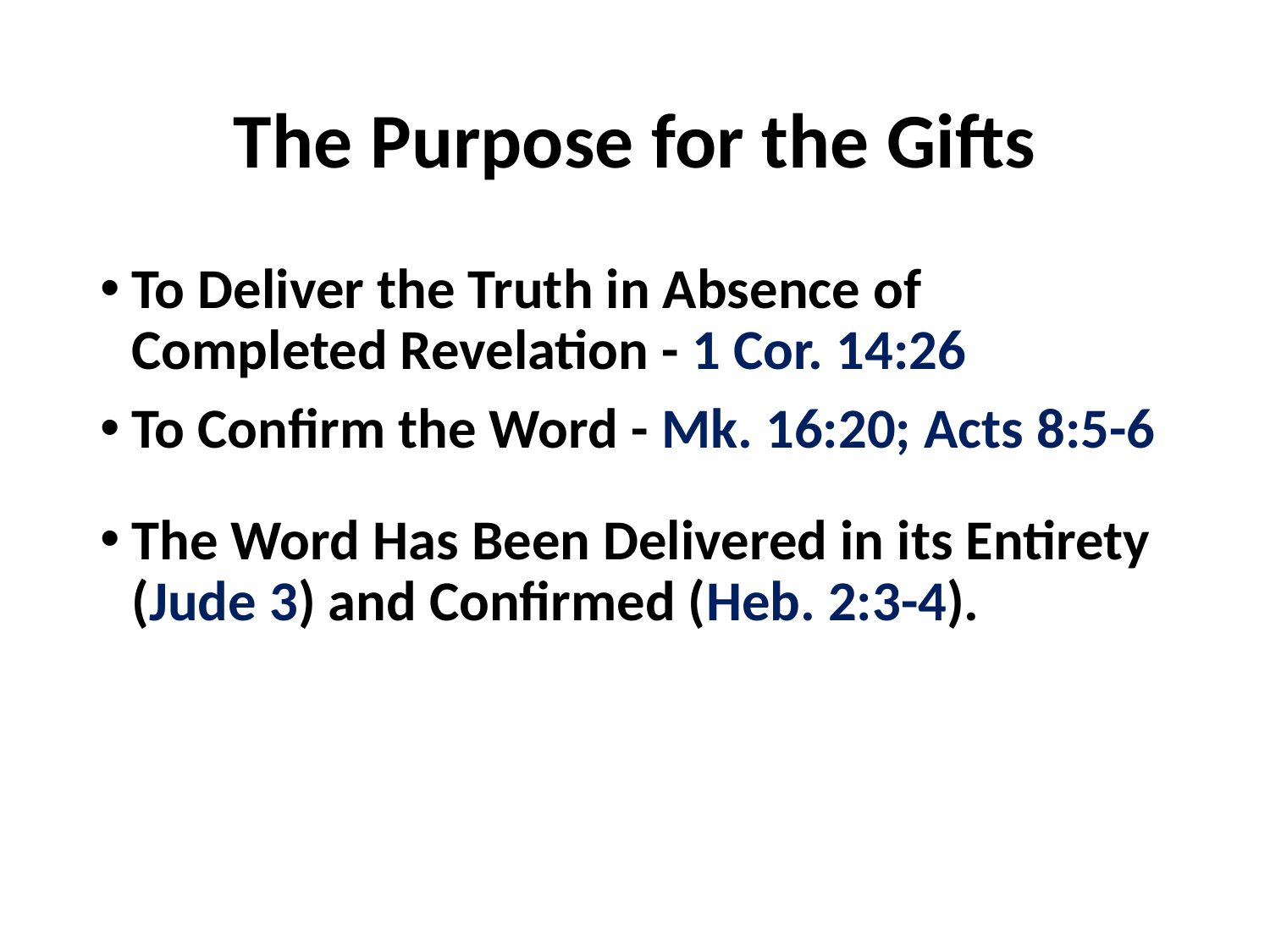

# The Purpose for the Gifts
To Deliver the Truth in Absence of Completed Revelation - 1 Cor. 14:26
To Confirm the Word - Mk. 16:20; Acts 8:5-6

The Word Has Been Delivered in its Entirety (Jude 3) and Confirmed (Heb. 2:3-4).